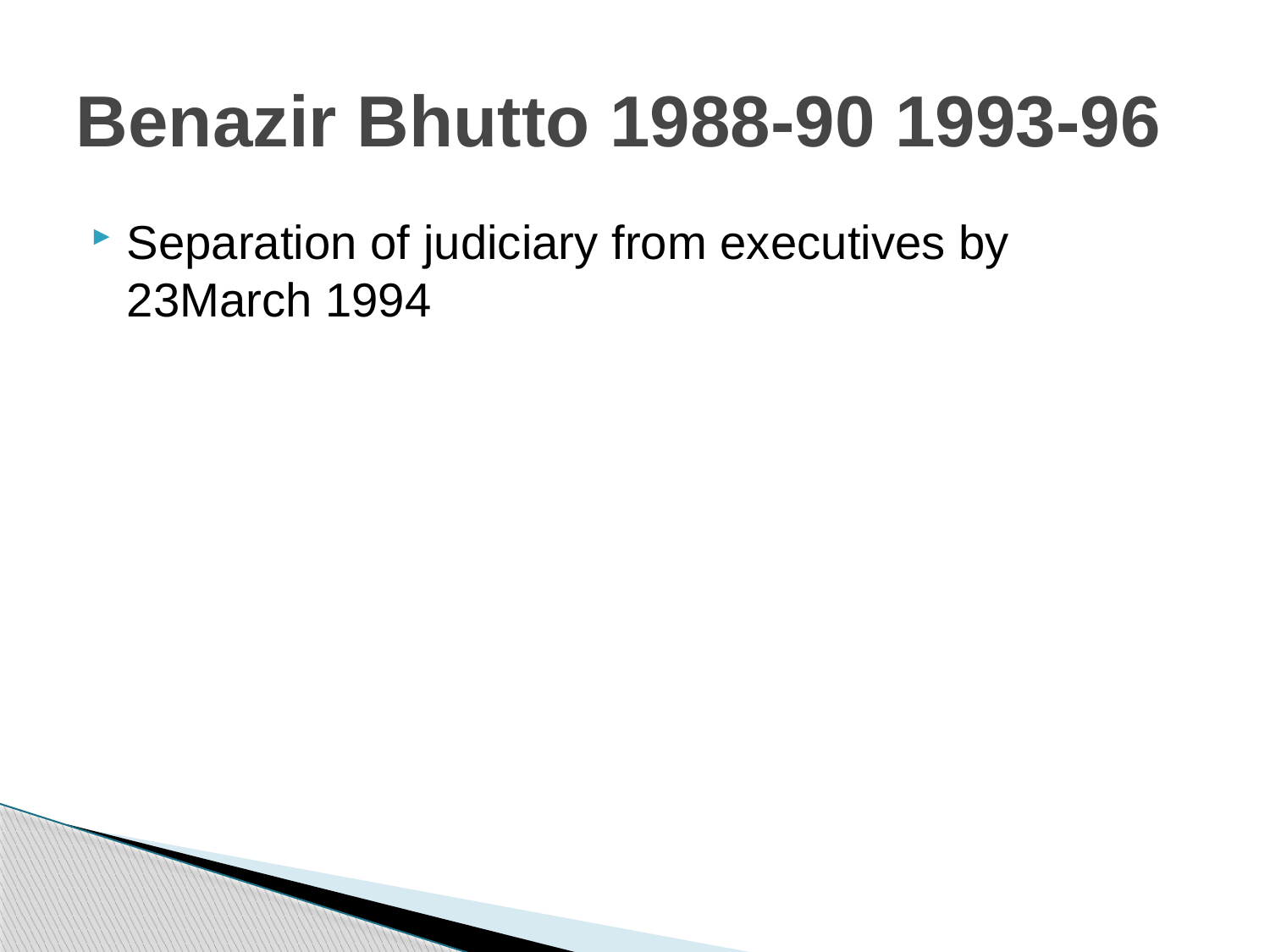

# Benazir Bhutto 1988-90 1993-96
Separation of judiciary from executives by 23March 1994